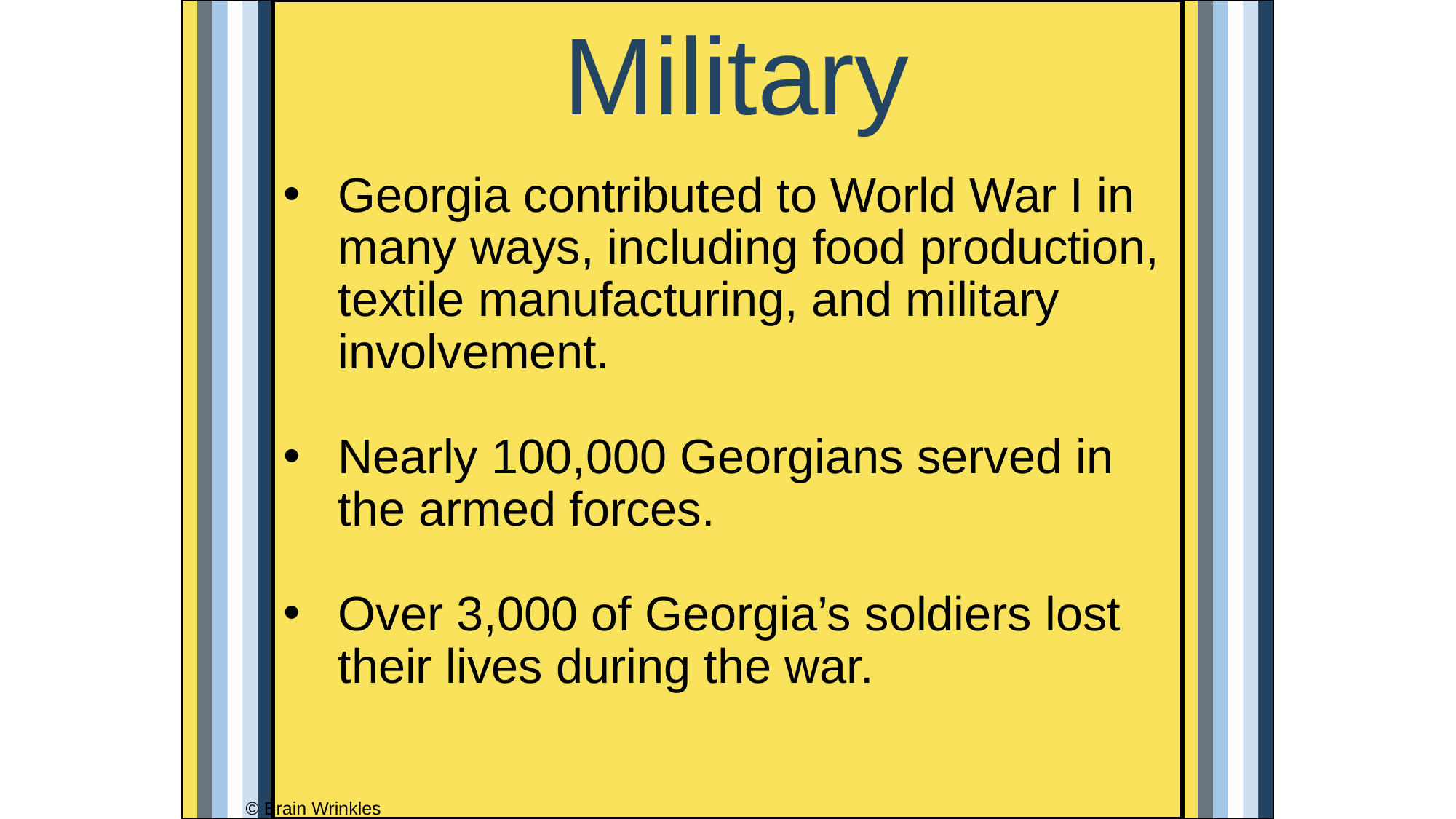

Military
Georgia contributed to World War I in many ways, including food production, textile manufacturing, and military involvement.

Nearly 100,000 Georgians served in the armed forces.

Over 3,000 of Georgia’s soldiers lost their lives during the war.

© Brain Wrinkles